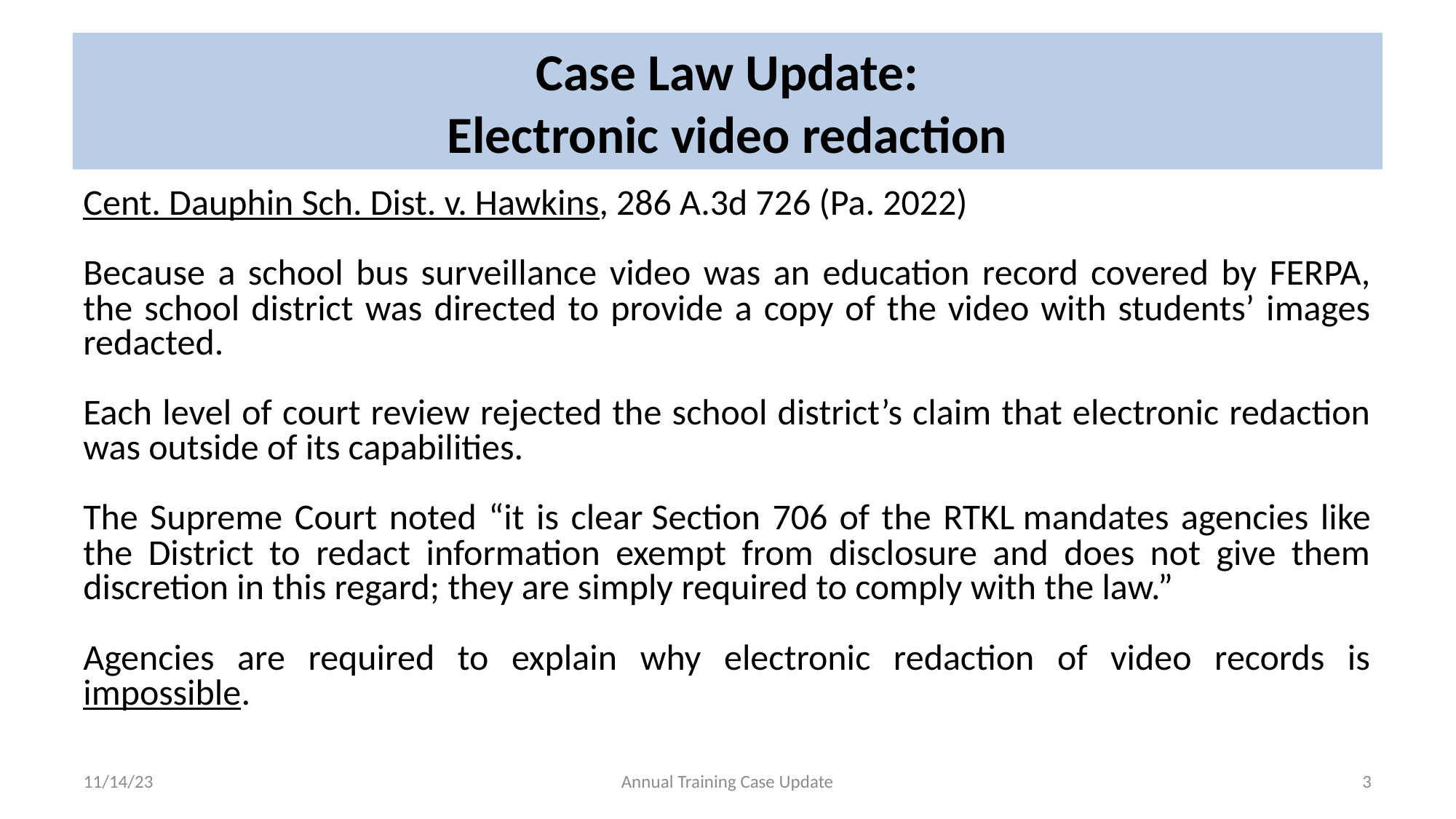

# Case Law Update: Electronic video redaction
Cent. Dauphin Sch. Dist. v. Hawkins, 286 A.3d 726 (Pa. 2022)

Because a school bus surveillance video was an education record covered by FERPA, the school district was directed to provide a copy of the video with students’ images redacted.

Each level of court review rejected the school district’s claim that electronic redaction was outside of its capabilities.

The Supreme Court noted “it is clear Section 706 of the RTKL mandates agencies like the District to redact information exempt from disclosure and does not give them discretion in this regard; they are simply required to comply with the law.”

Agencies are required to explain why electronic redaction of video records is impossible.
11/14/23
Annual Training Case Update
3